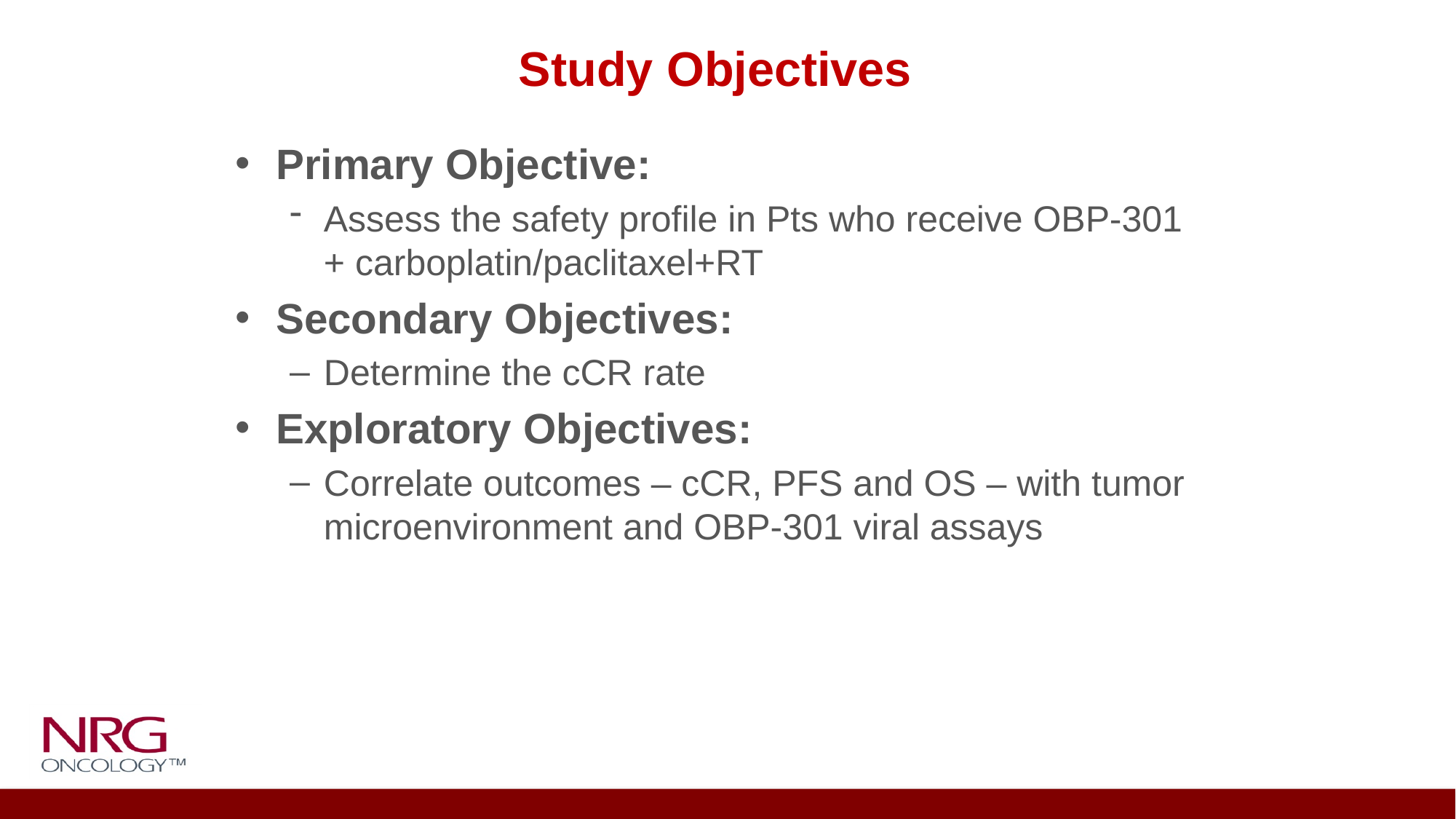

Study Objectives
Primary Objective:
Assess the safety profile in Pts who receive OBP-301 + carboplatin/paclitaxel+RT
Secondary Objectives:
Determine the cCR rate
Exploratory Objectives:
Correlate outcomes – cCR, PFS and OS – with tumor microenvironment and OBP-301 viral assays